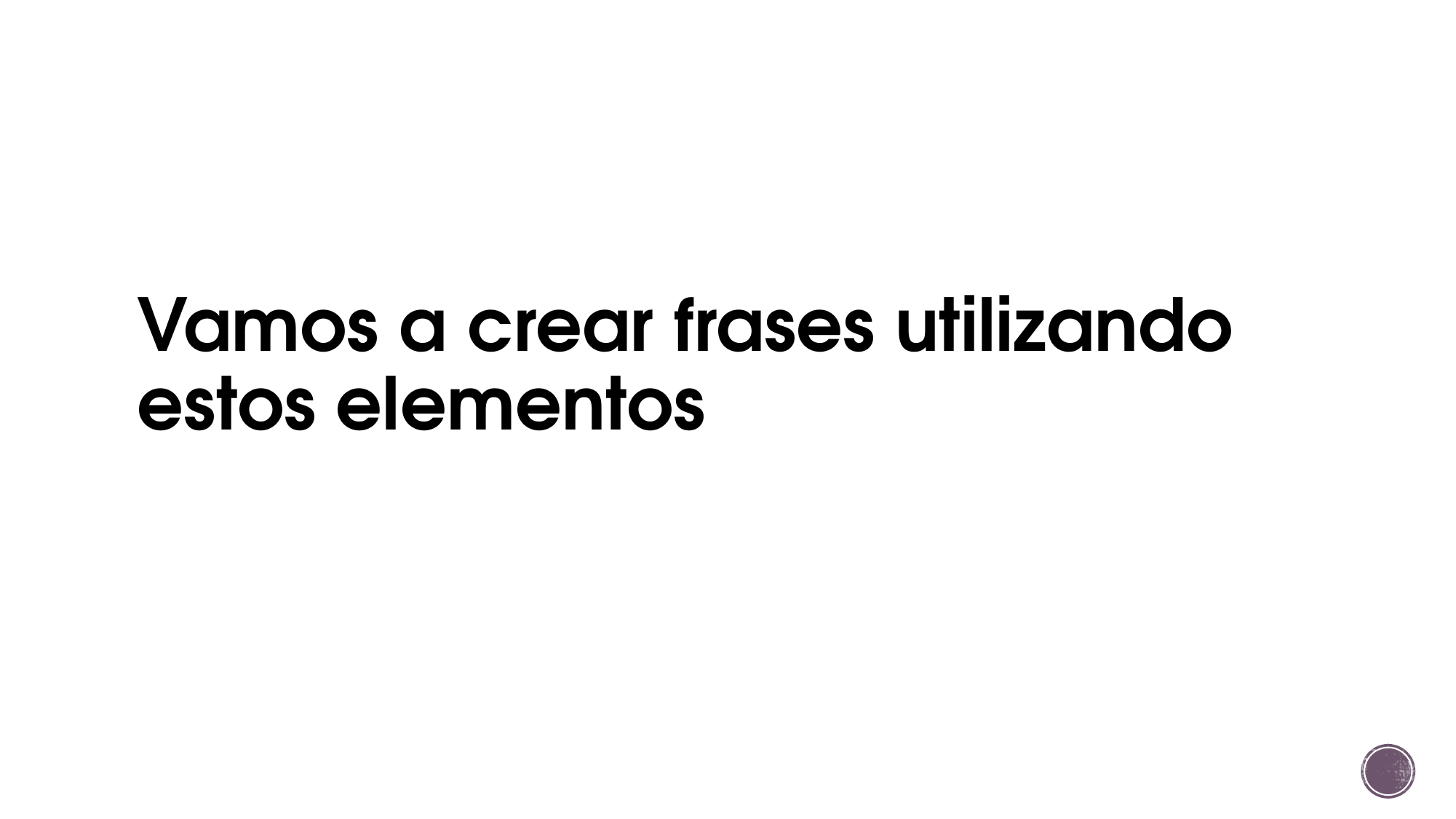

# Vamos a crear frases utilizando estos elementos